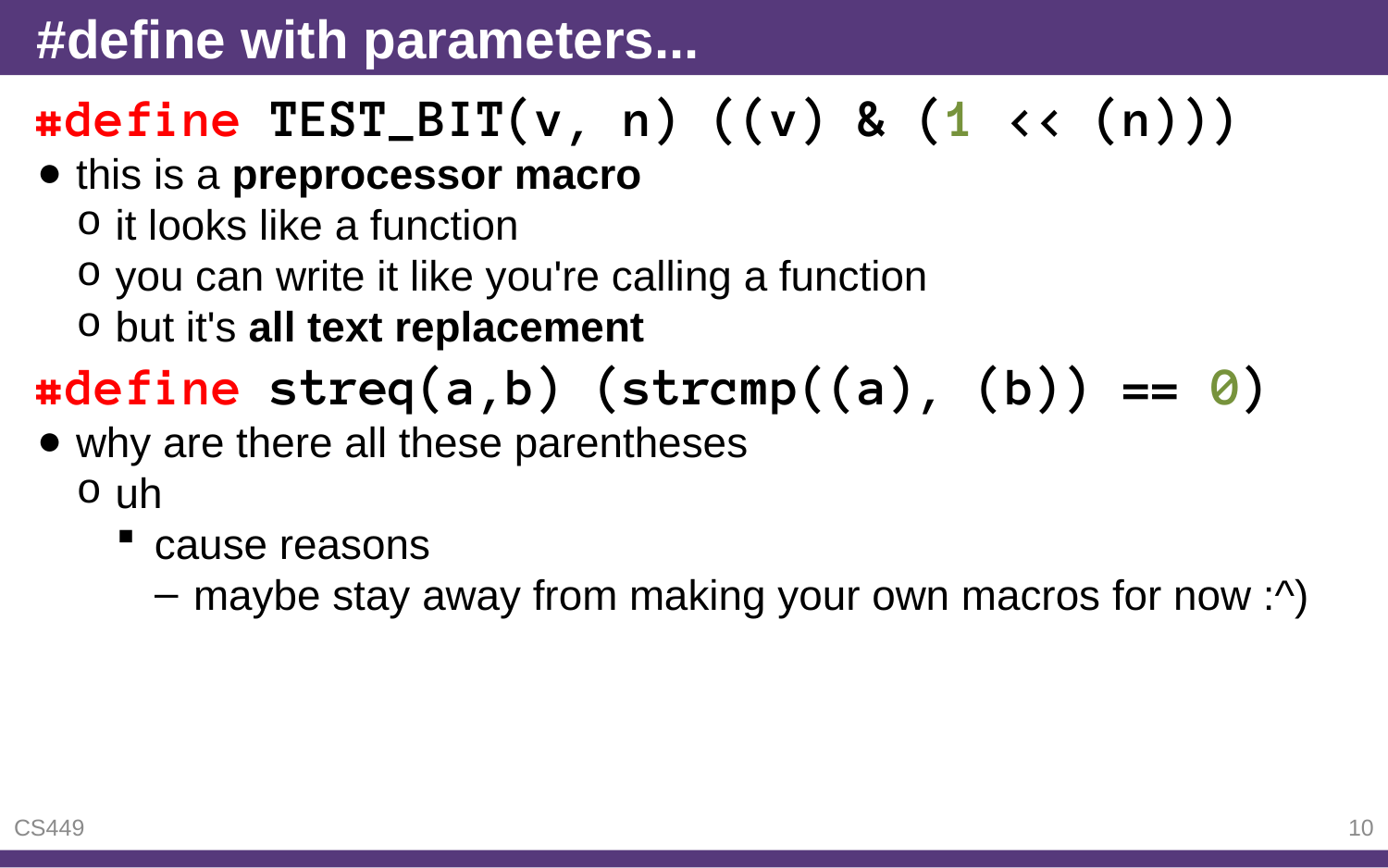

# #define with parameters...
#define TEST_BIT(v, n) ((v) & (1 << (n)))
this is a preprocessor macro
it looks like a function
you can write it like you're calling a function
but it's all text replacement
#define streq(a,b) (strcmp((a), (b)) == 0)
why are there all these parentheses
uh
cause reasons
maybe stay away from making your own macros for now :^)
CS449
10